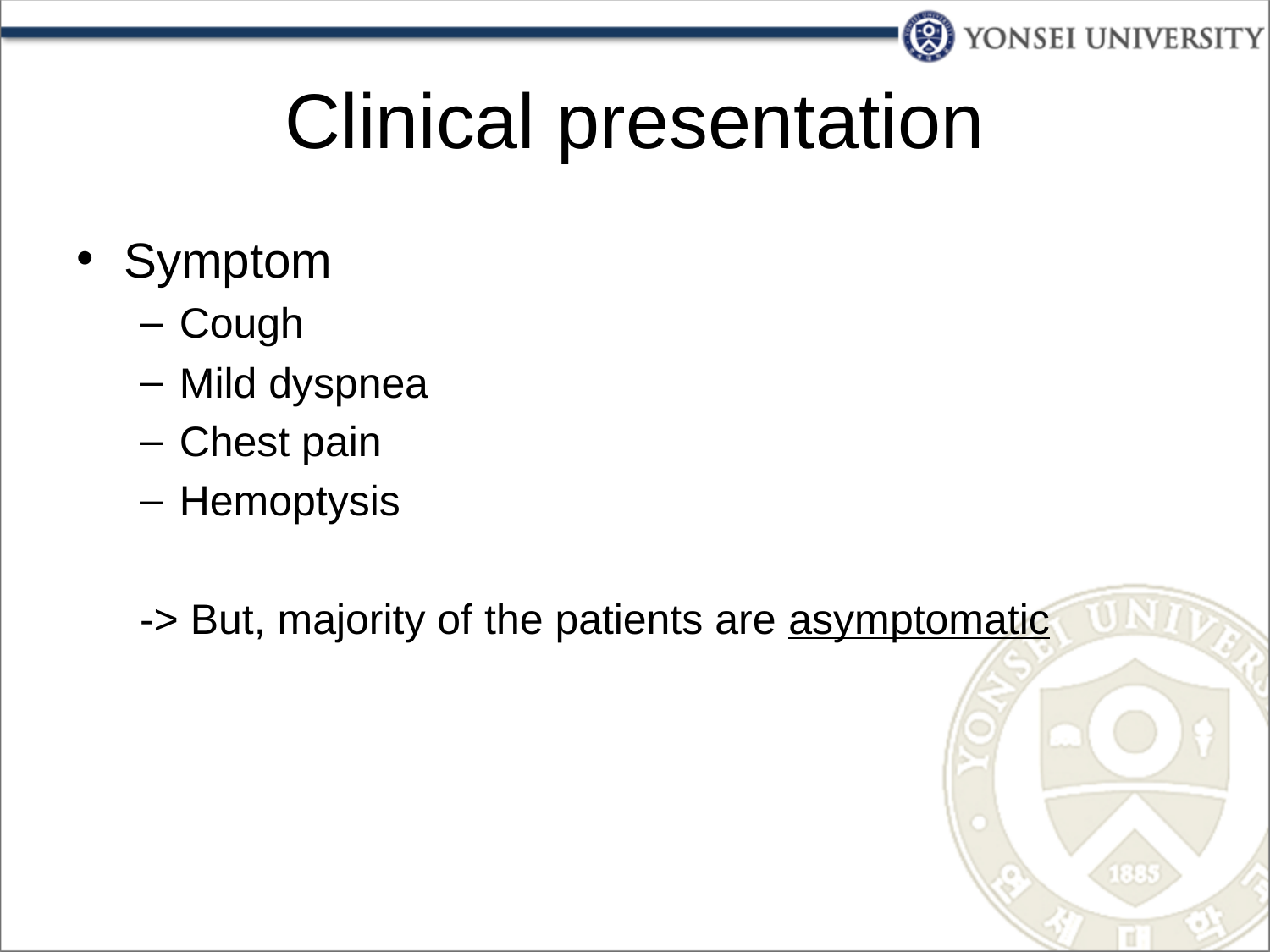

# Clinical presentation
Symptom
Cough
Mild dyspnea
Chest pain
Hemoptysis

-> But, majority of the patients are asymptomatic